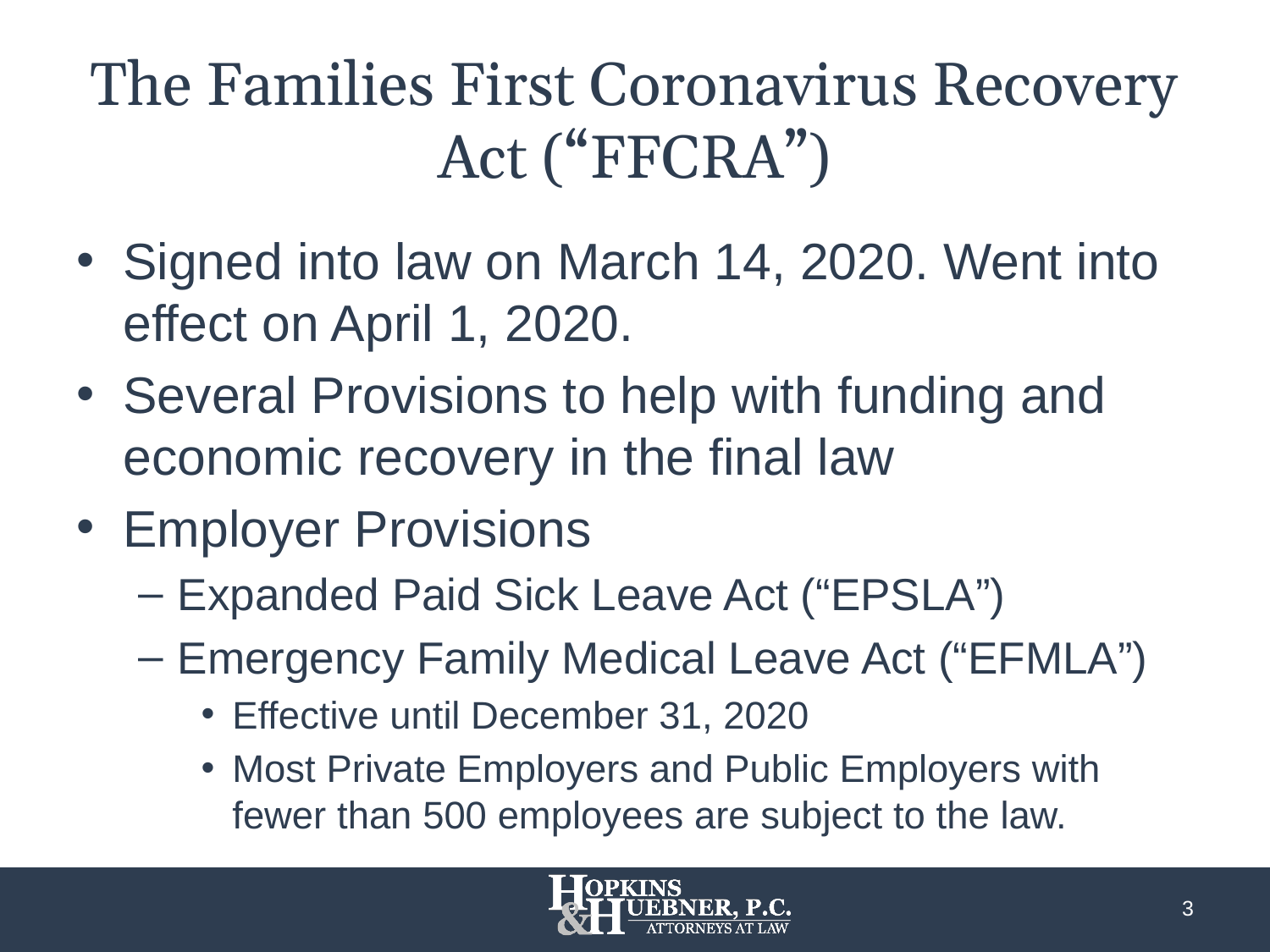

# The Families First Coronavirus Recovery Act (“FFCRA”)
Signed into law on March 14, 2020. Went into effect on April 1, 2020.
Several Provisions to help with funding and economic recovery in the final law
Employer Provisions
Expanded Paid Sick Leave Act (“EPSLA”)
Emergency Family Medical Leave Act (“EFMLA”)
Effective until December 31, 2020
Most Private Employers and Public Employers with fewer than 500 employees are subject to the law.
3